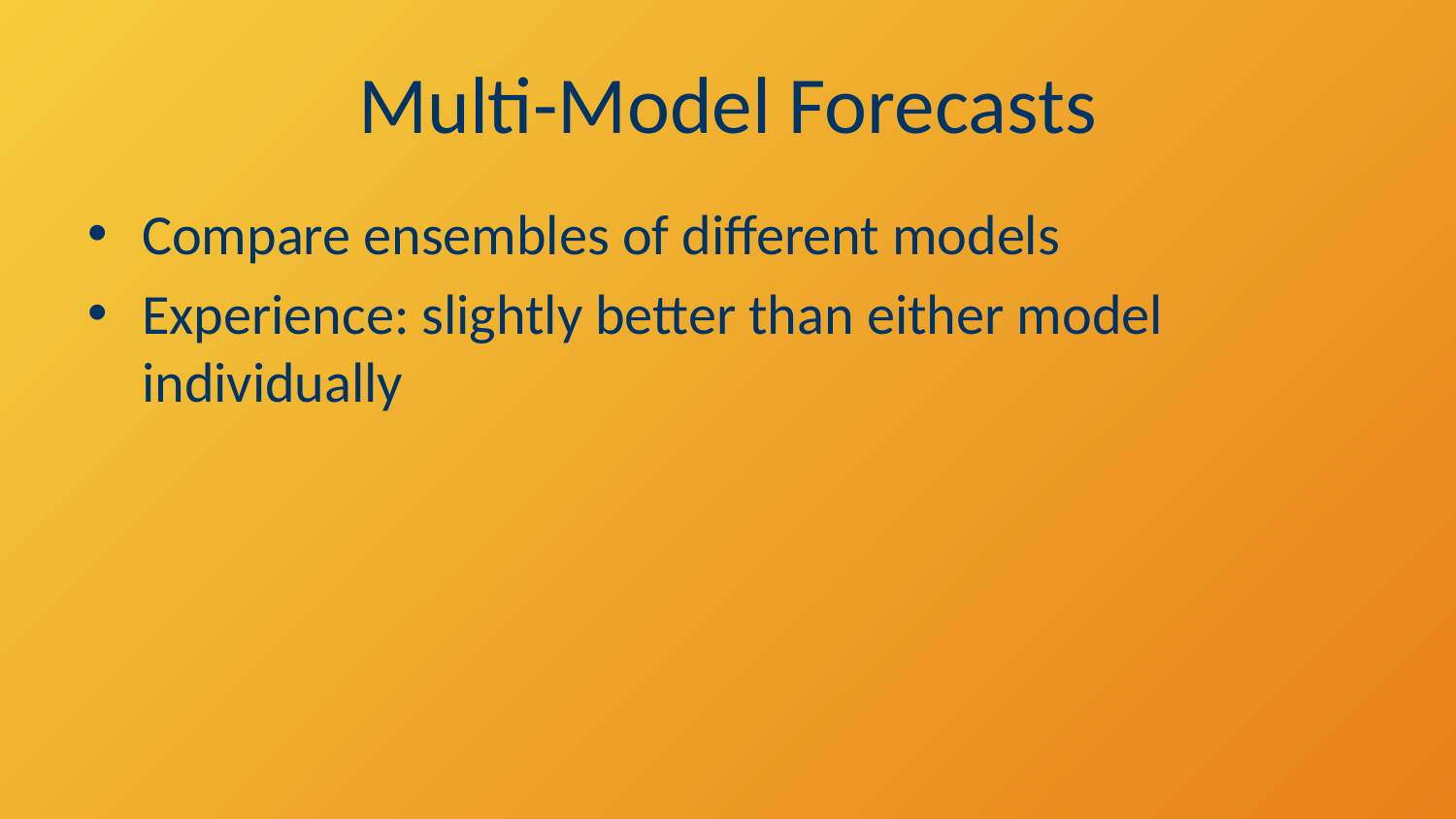

# Multi-Model Forecasts
Compare ensembles of different models
Experience: slightly better than either model individually